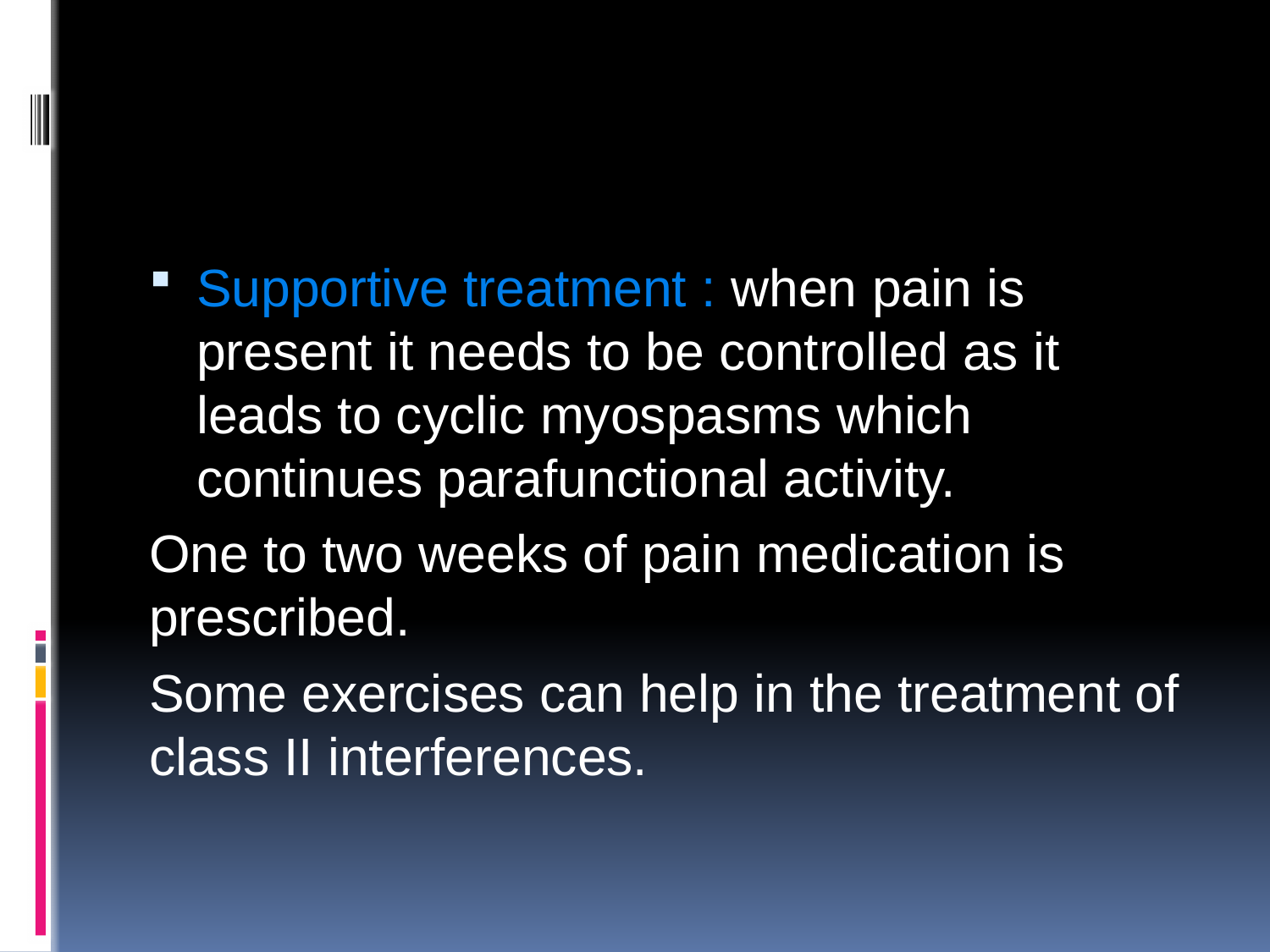

#
Supportive treatment : when pain is present it needs to be controlled as it leads to cyclic myospasms which continues parafunctional activity.
One to two weeks of pain medication is prescribed.
Some exercises can help in the treatment of class II interferences.